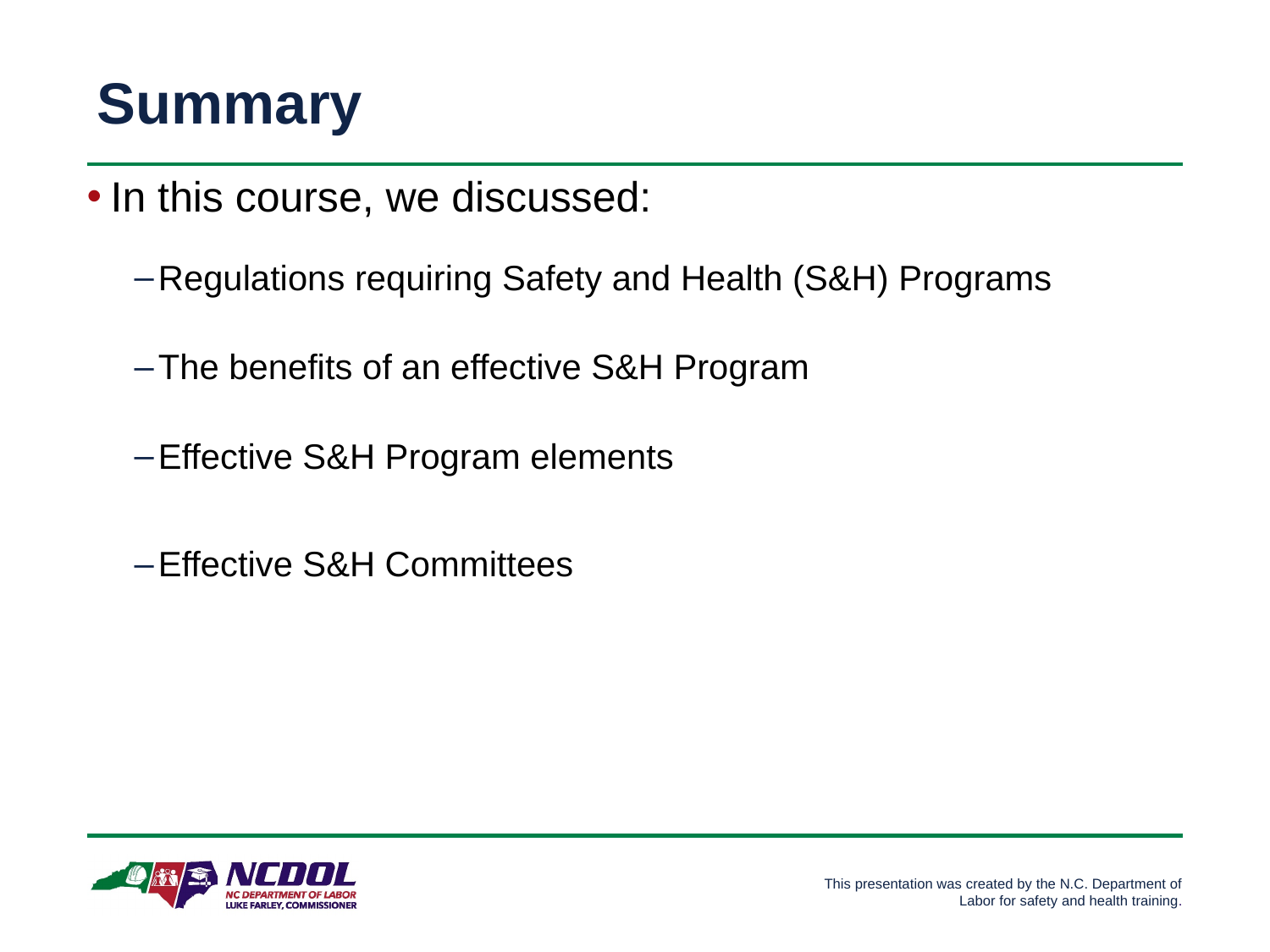

# Summary
In this course, we discussed:

Regulations requiring Safety and Health (S&H) Programs

The benefits of an effective S&H Program

Effective S&H Program elements

Effective S&H Committees